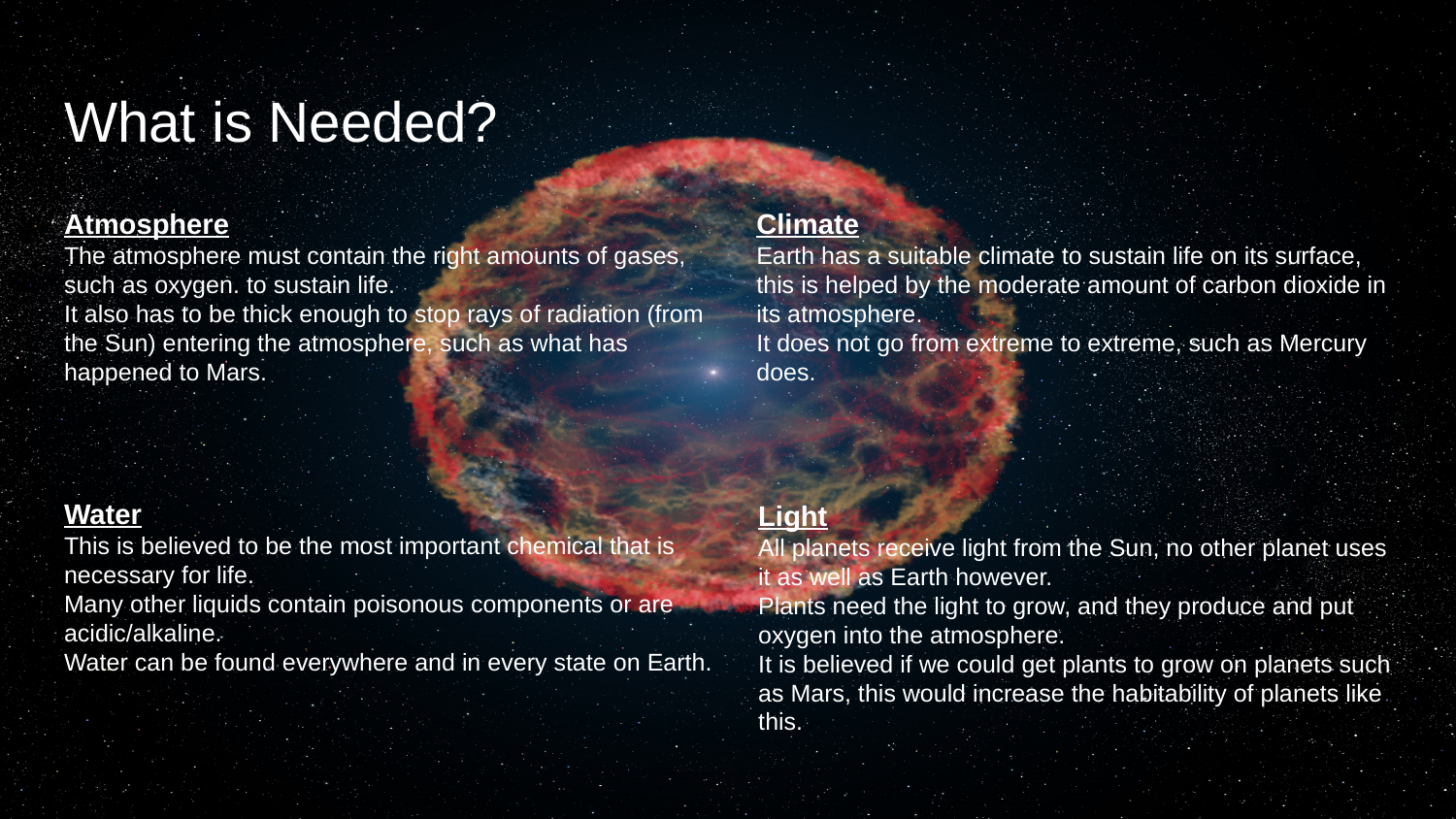

# What is Needed?
Atmosphere
The atmosphere must contain the right amounts of gases, such as oxygen. to sustain life.
It also has to be thick enough to stop rays of radiation (from the Sun) entering the atmosphere, such as what has happened to Mars.
Climate
Earth has a suitable climate to sustain life on its surface, this is helped by the moderate amount of carbon dioxide in its atmosphere.
It does not go from extreme to extreme, such as Mercury does.
Water
This is believed to be the most important chemical that is necessary for life.
Many other liquids contain poisonous components or are acidic/alkaline.
Water can be found everywhere and in every state on Earth.

Light
All planets receive light from the Sun, no other planet uses it as well as Earth however.
Plants need the light to grow, and they produce and put oxygen into the atmosphere.
It is believed if we could get plants to grow on planets such as Mars, this would increase the habitability of planets like this.